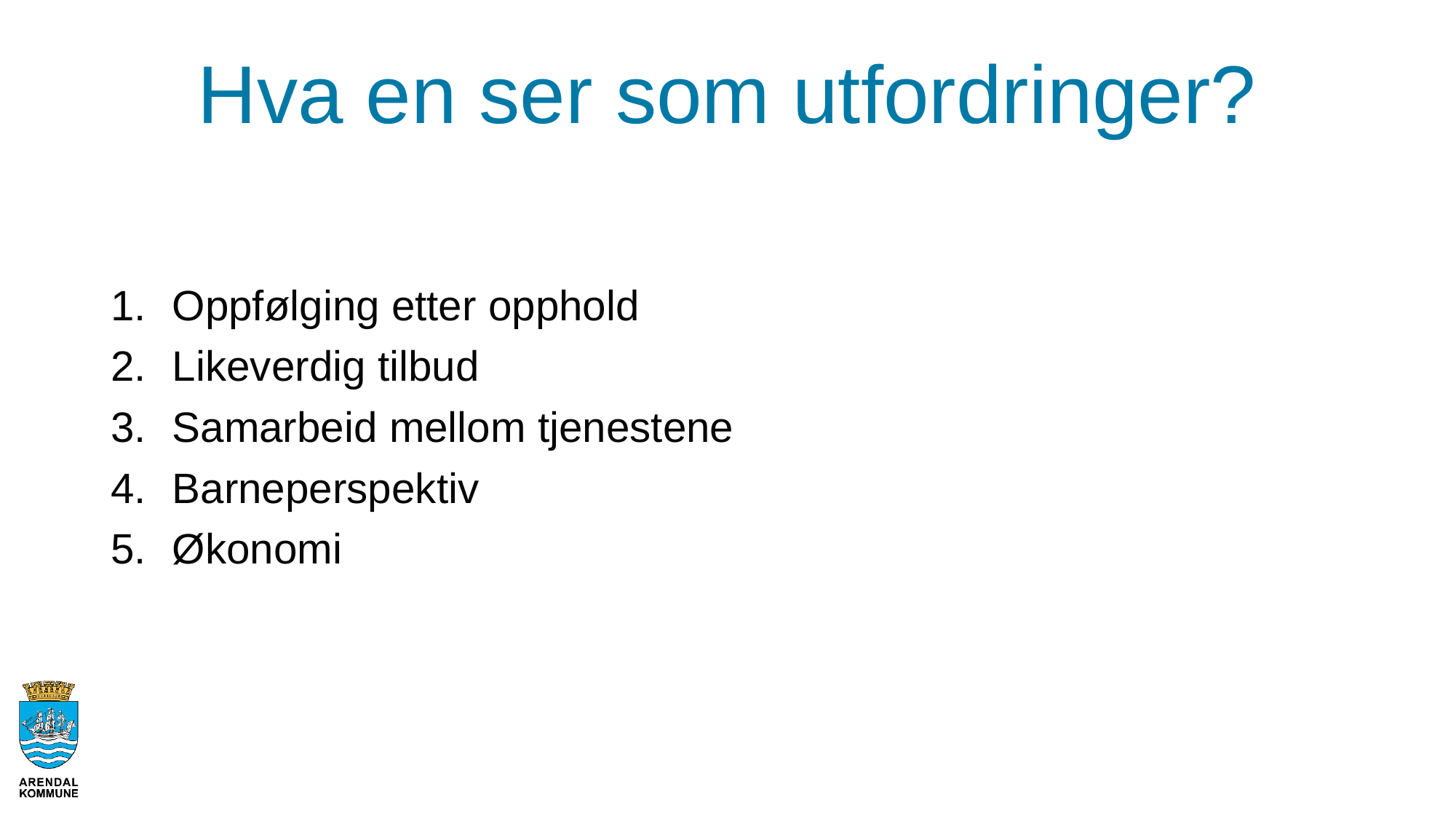

# Hva en ser som utfordringer?

Oppfølging etter opphold
Likeverdig tilbud
Samarbeid mellom tjenestene
Barneperspektiv
Økonomi